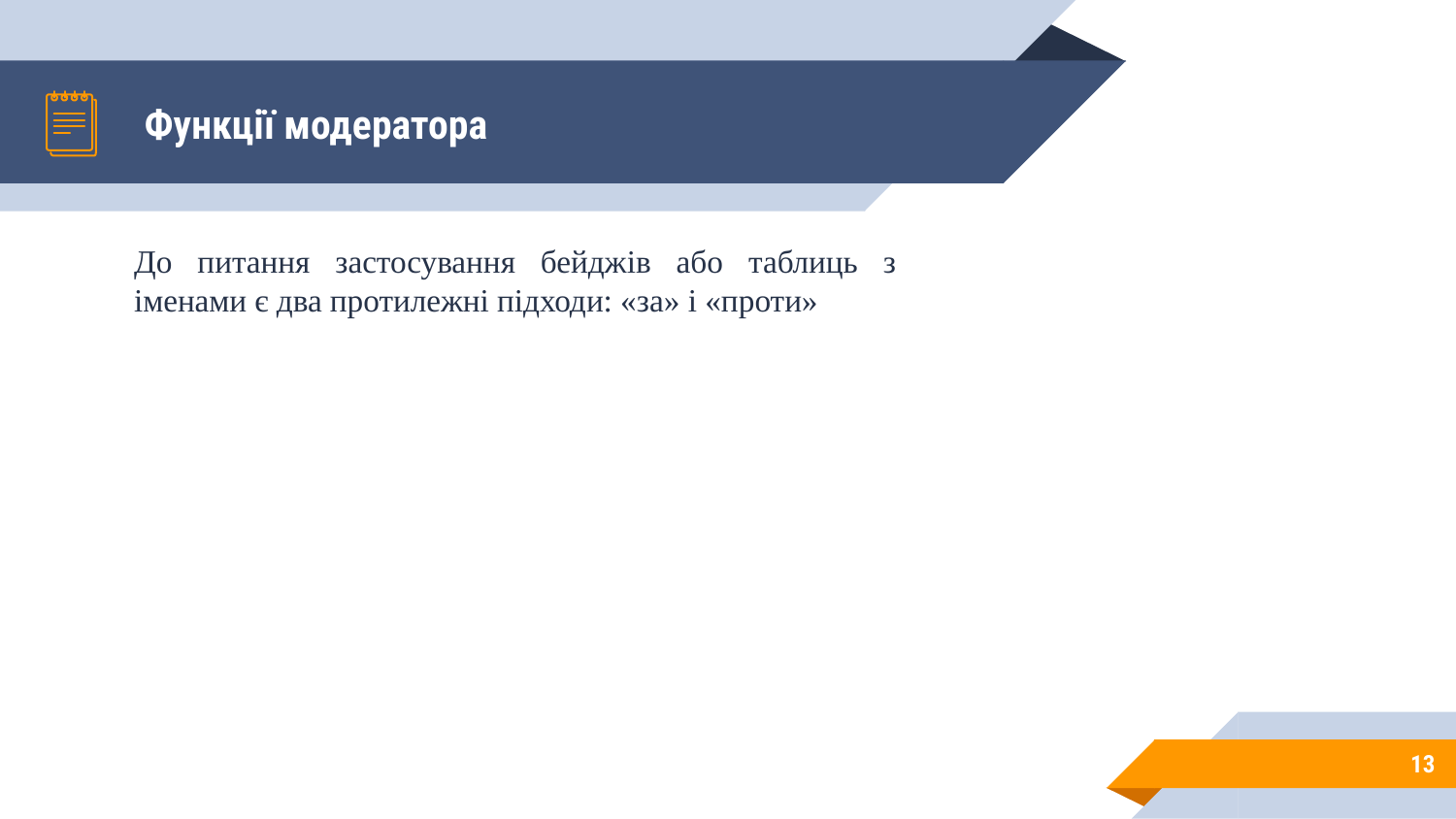

# Функції модератора

До питання застосування бейджів або таблиць з іменами є два протилежні підходи: «за» і «проти»
13